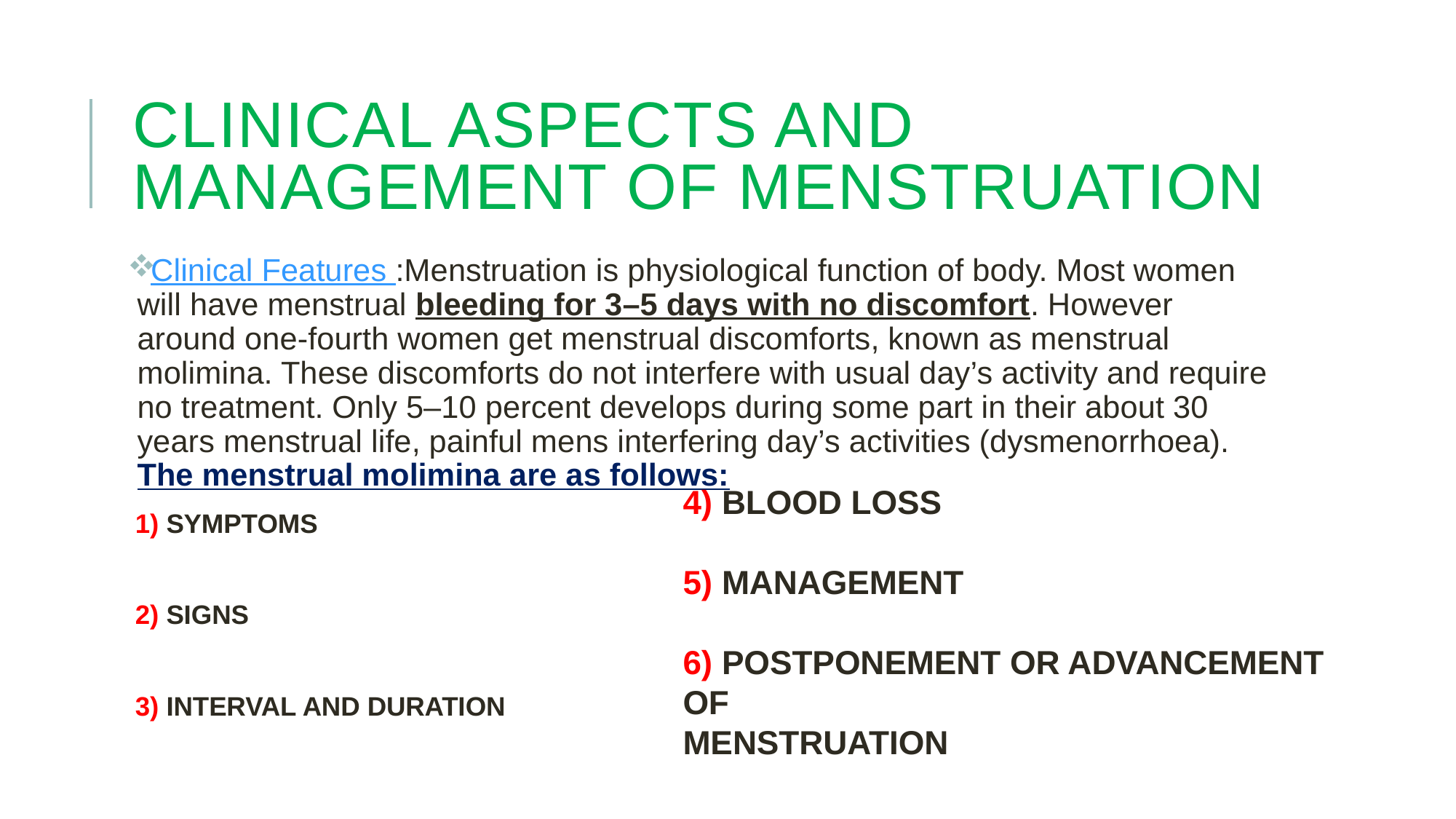

# CLINICAL ASPECTS AND MANAGEMENT OF MENSTRUATION
Clinical Features :Menstruation is physiological function of body. Most women will have menstrual bleeding for 3–5 days with no discomfort. However around one-fourth women get menstrual discomforts, known as menstrual molimina. These discomforts do not interfere with usual day’s activity and require no treatment. Only 5–10 percent develops during some part in their about 30 years menstrual life, painful mens interfering day’s activities (dysmenorrhoea). The menstrual molimina are as follows:
 1) SYMPTOMS

 2) SIGNS

 3) INTERVAL AND DURATION

4) BLOOD LOSS

5) MANAGEMENT

6) POSTPONEMENT OR ADVANCEMENT OF
MENSTRUATION